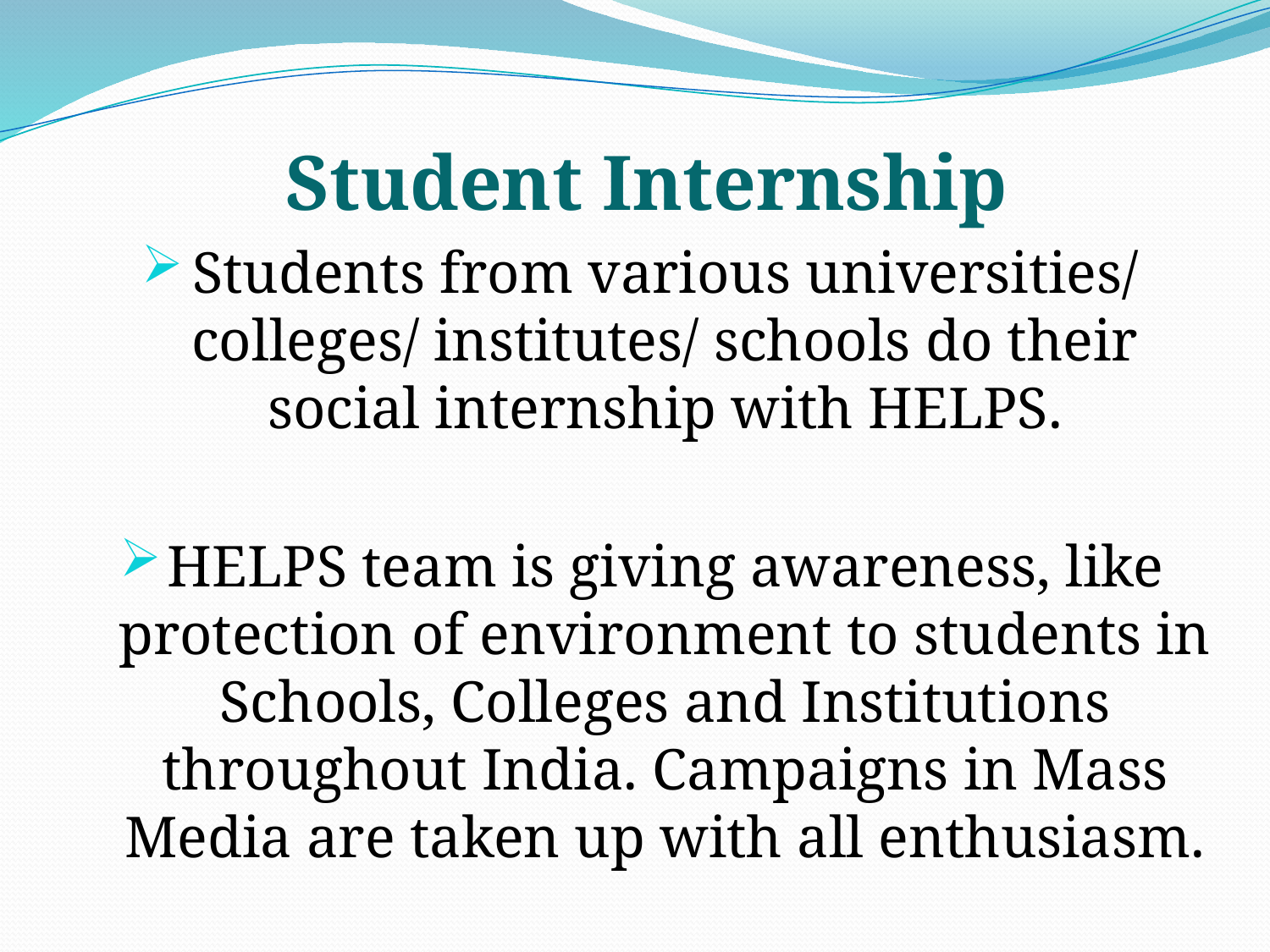

Student Internship
Students from various universities/ colleges/ institutes/ schools do their social internship with HELPS.

HELPS team is giving awareness, like protection of environment to students in Schools, Colleges and Institutions throughout India. Campaigns in Mass Media are taken up with all enthusiasm.